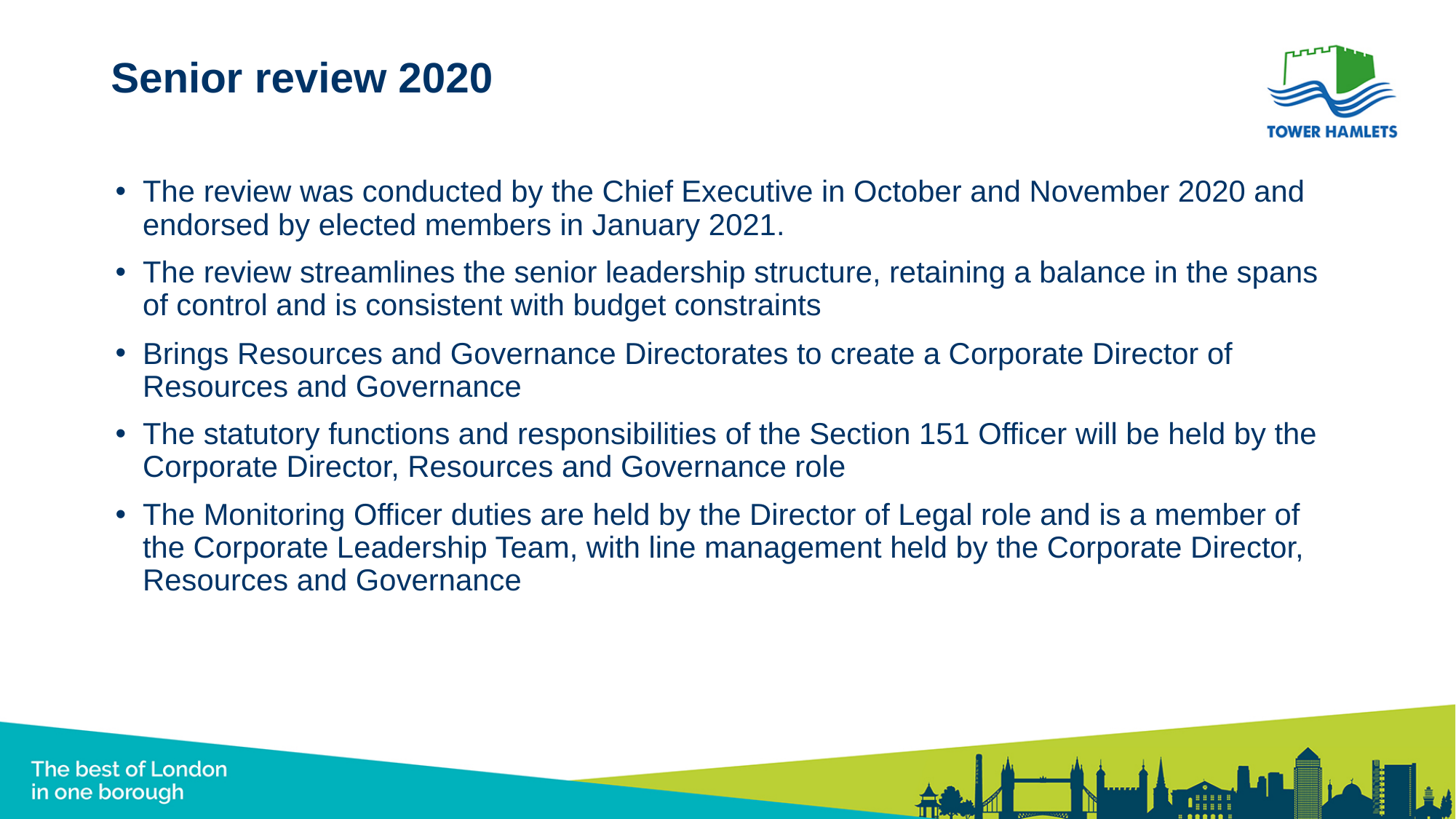

# Senior review 2020

The review was conducted by the Chief Executive in October and November 2020 and endorsed by elected members in January 2021.
The review streamlines the senior leadership structure, retaining a balance in the spans of control and is consistent with budget constraints
Brings Resources and Governance Directorates to create a Corporate Director of Resources and Governance
The statutory functions and responsibilities of the Section 151 Officer will be held by the Corporate Director, Resources and Governance role
The Monitoring Officer duties are held by the Director of Legal role and is a member of the Corporate Leadership Team, with line management held by the Corporate Director, Resources and Governance